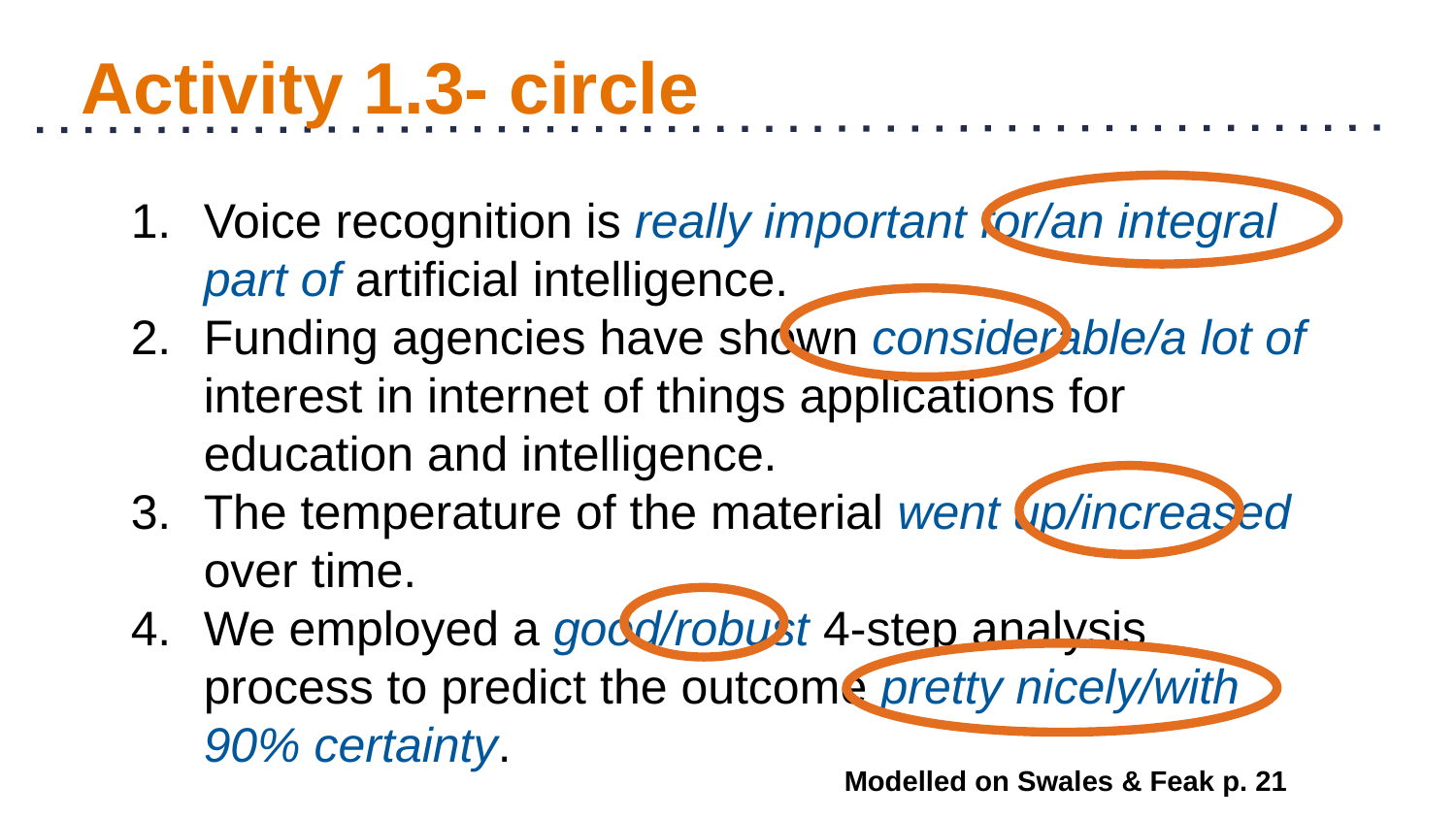

# Activity 1.3- circle
Voice recognition is really important for/an integral part of artificial intelligence.
Funding agencies have shown considerable/a lot of interest in internet of things applications for education and intelligence.
The temperature of the material went up/increased over time.
We employed a good/robust 4-step analysis process to predict the outcome pretty nicely/with 90% certainty.

Modelled on Swales & Feak p. 21